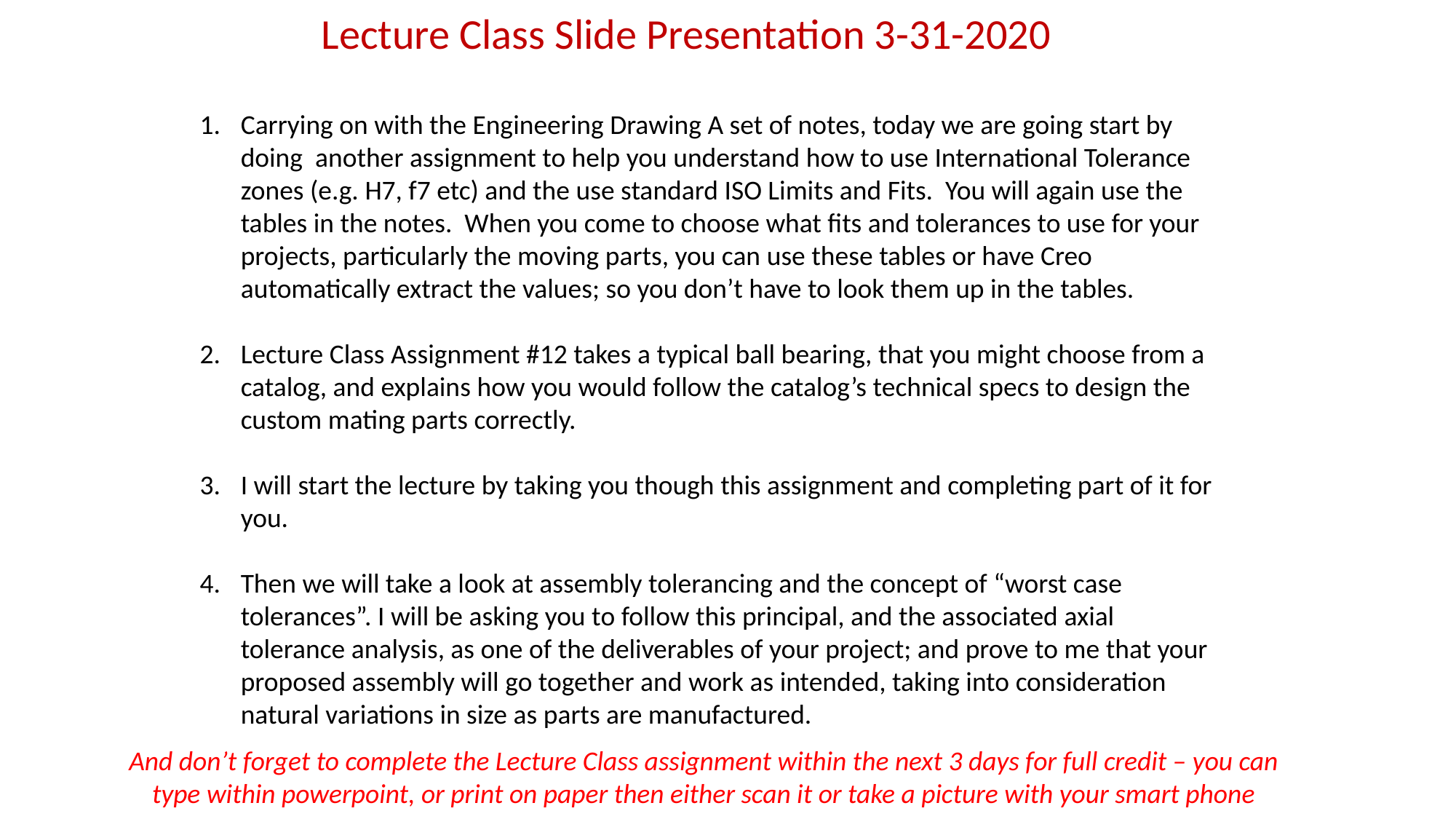

# Lecture Class Slide Presentation 3-31-2020
Carrying on with the Engineering Drawing A set of notes, today we are going start by doing  another assignment to help you understand how to use International Tolerance zones (e.g. H7, f7 etc) and the use standard ISO Limits and Fits.  You will again use the tables in the notes.  When you come to choose what fits and tolerances to use for your projects, particularly the moving parts, you can use these tables or have Creo automatically extract the values; so you don’t have to look them up in the tables.

Lecture Class Assignment #12 takes a typical ball bearing, that you might choose from a catalog, and explains how you would follow the catalog’s technical specs to design the custom mating parts correctly.

I will start the lecture by taking you though this assignment and completing part of it for you.

Then we will take a look at assembly tolerancing and the concept of “worst case tolerances”. I will be asking you to follow this principal, and the associated axial tolerance analysis, as one of the deliverables of your project; and prove to me that your proposed assembly will go together and work as intended, taking into consideration natural variations in size as parts are manufactured.

And don’t forget to complete the Lecture Class assignment within the next 3 days for full credit – you can type within powerpoint, or print on paper then either scan it or take a picture with your smart phone